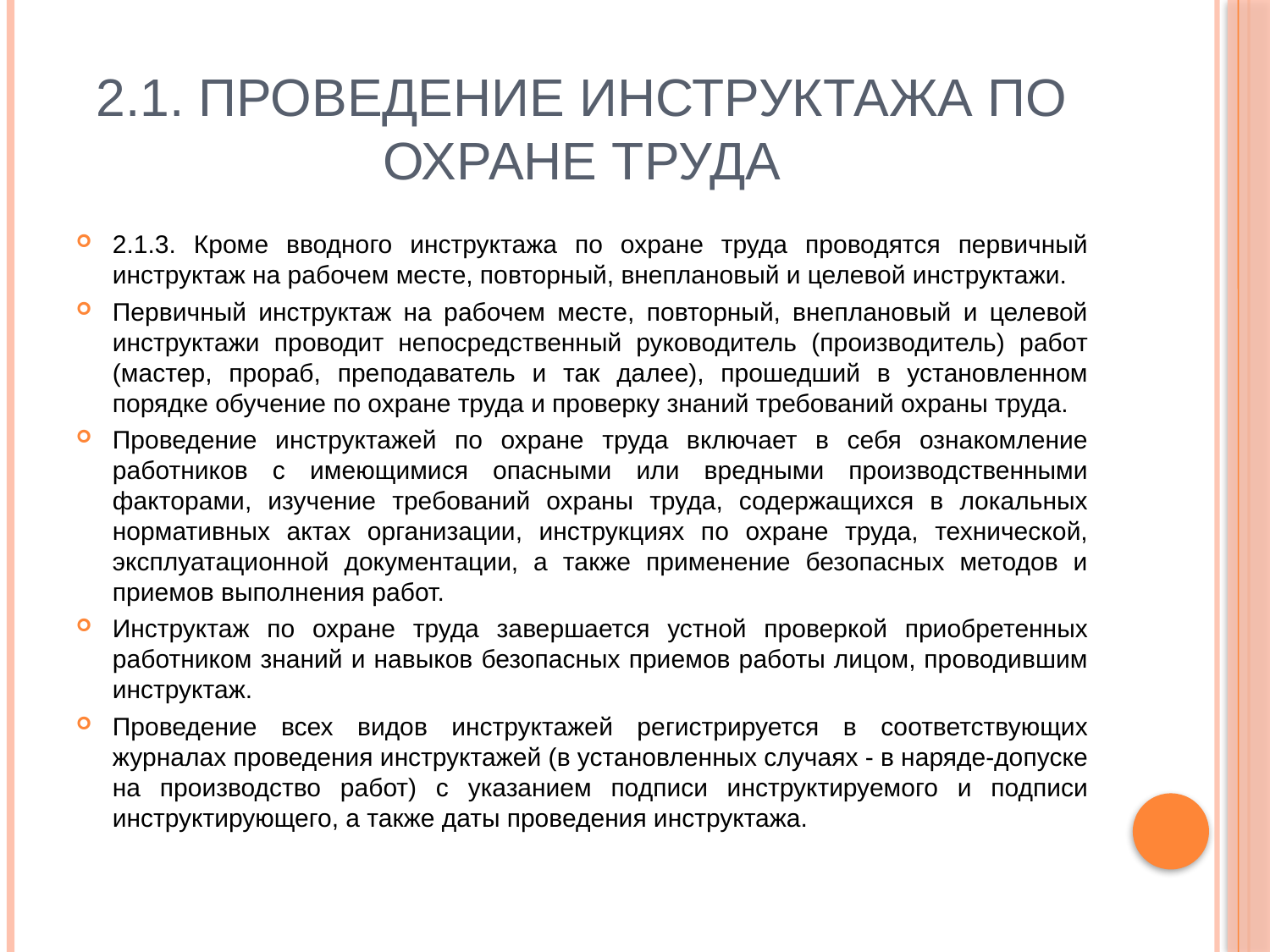

# 2.1. Проведение инструктажа по охране труда
2.1.3. Кроме вводного инструктажа по охране труда проводятся первичный инструктаж на рабочем месте, повторный, внеплановый и целевой инструктажи.
Первичный инструктаж на рабочем месте, повторный, внеплановый и целевой инструктажи проводит непосредственный руководитель (производитель) работ (мастер, прораб, преподаватель и так далее), прошедший в установленном порядке обучение по охране труда и проверку знаний требований охраны труда.
Проведение инструктажей по охране труда включает в себя ознакомление работников с имеющимися опасными или вредными производственными факторами, изучение требований охраны труда, содержащихся в локальных нормативных актах организации, инструкциях по охране труда, технической, эксплуатационной документации, а также применение безопасных методов и приемов выполнения работ.
Инструктаж по охране труда завершается устной проверкой приобретенных работником знаний и навыков безопасных приемов работы лицом, проводившим инструктаж.
Проведение всех видов инструктажей регистрируется в соответствующих журналах проведения инструктажей (в установленных случаях - в наряде-допуске на производство работ) с указанием подписи инструктируемого и подписи инструктирующего, а также даты проведения инструктажа.